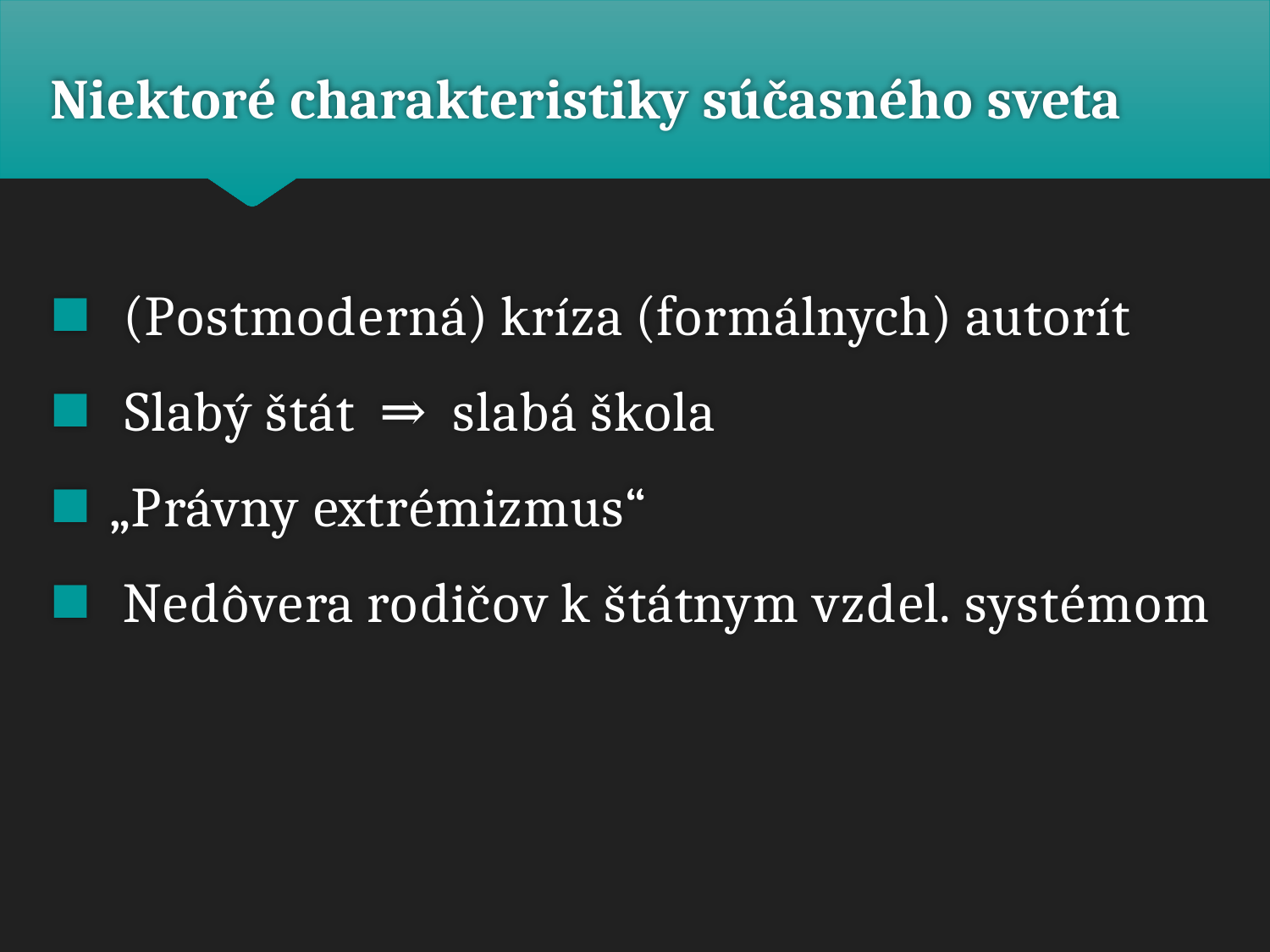

# Niektoré charakteristiky súčasného sveta
  (Postmoderná) kríza (formálnych) autorít
  Slabý štát  ⇒  slabá škola
 „Právny extrémizmus“
  Nedôvera rodičov k štátnym vzdel. systémom